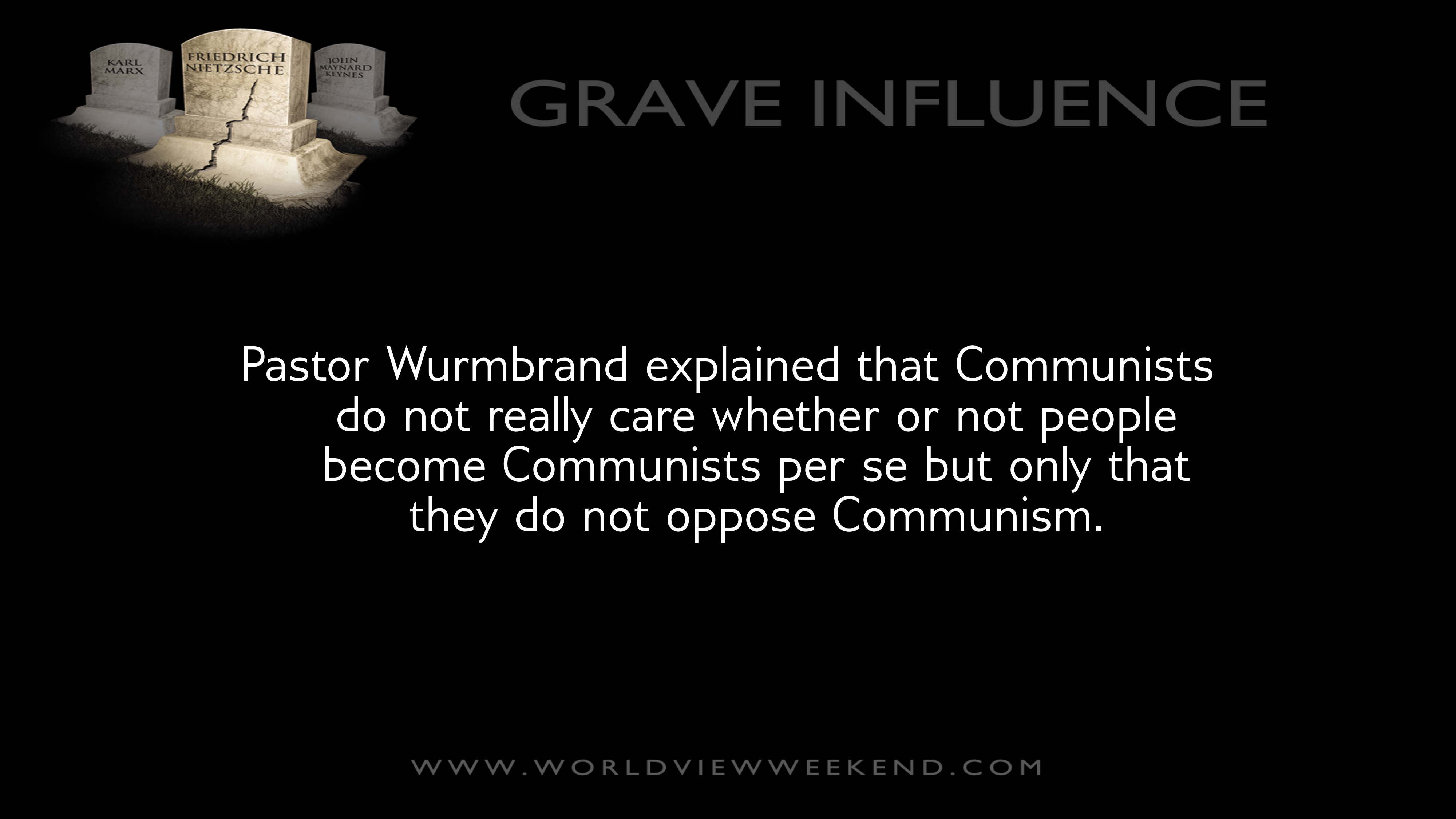

Pastor Wurmbrand explained that Communists do not really care whether or not people become Communists per se but only that they do not oppose Communism.